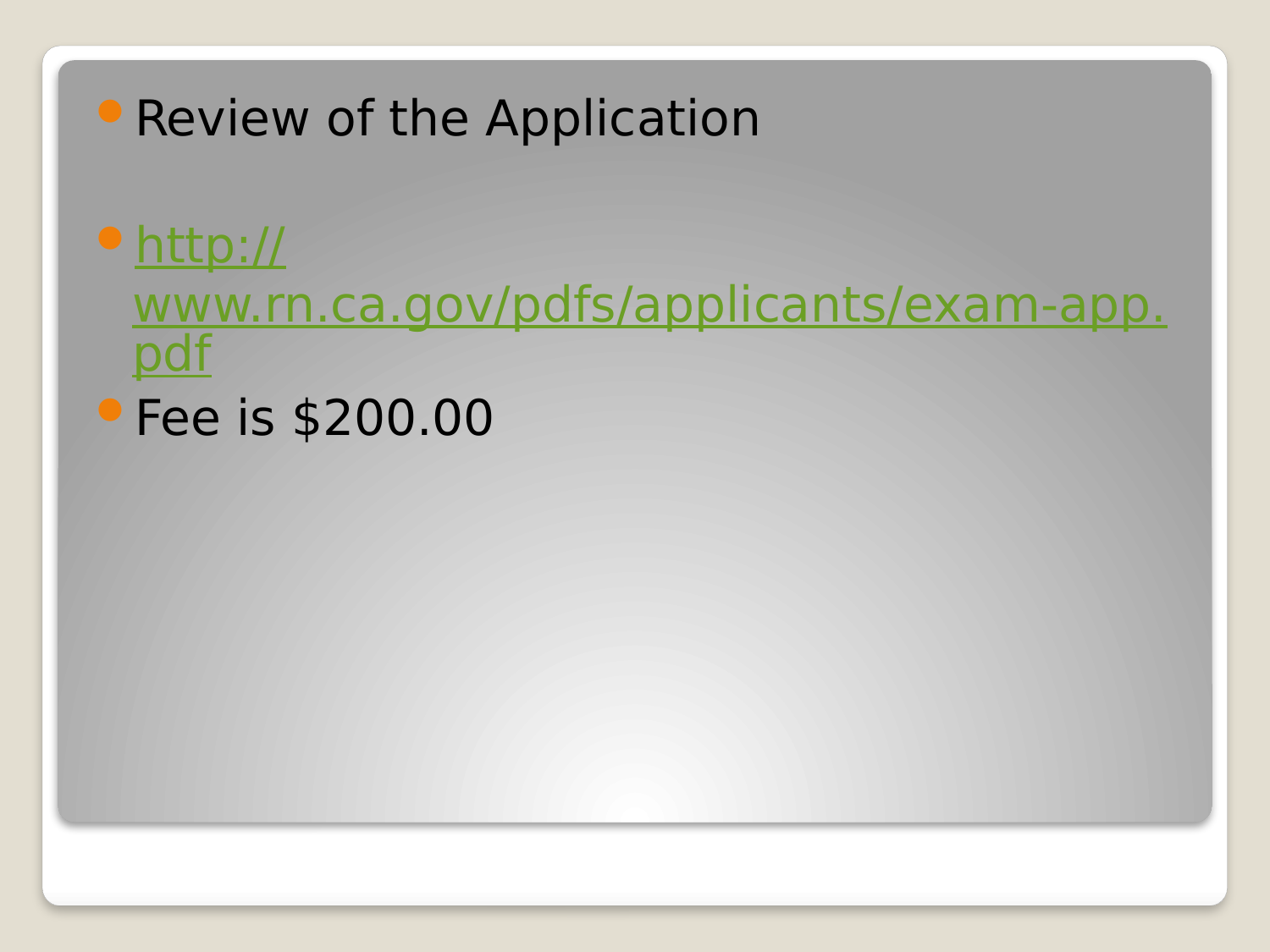

Review of the Application

http://www.rn.ca.gov/pdfs/applicants/exam-app.pdf
Fee is $200.00